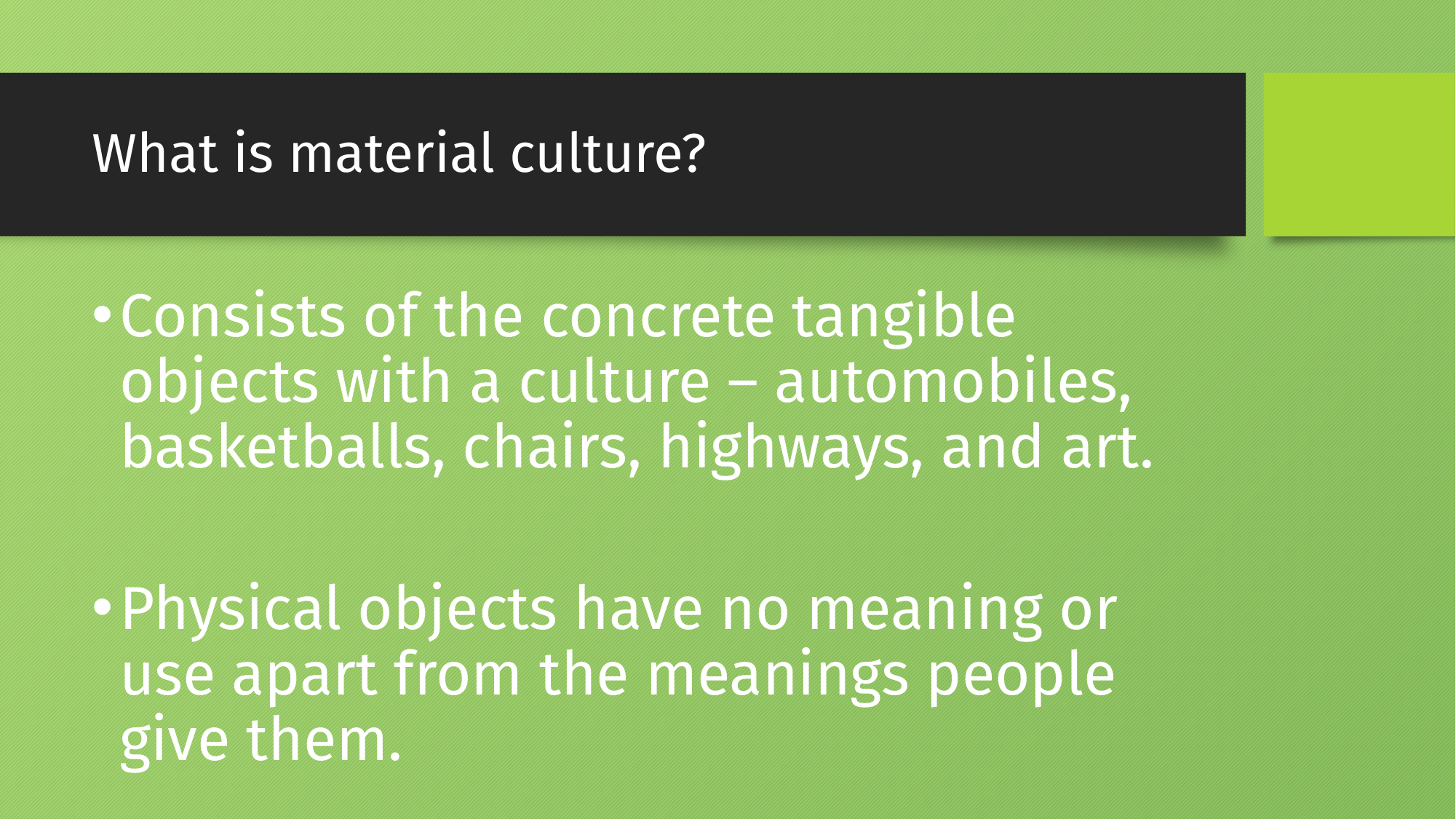

# What is material culture?
Consists of the concrete tangible objects with a culture – automobiles, basketballs, chairs, highways, and art.

Physical objects have no meaning or use apart from the meanings people give them.